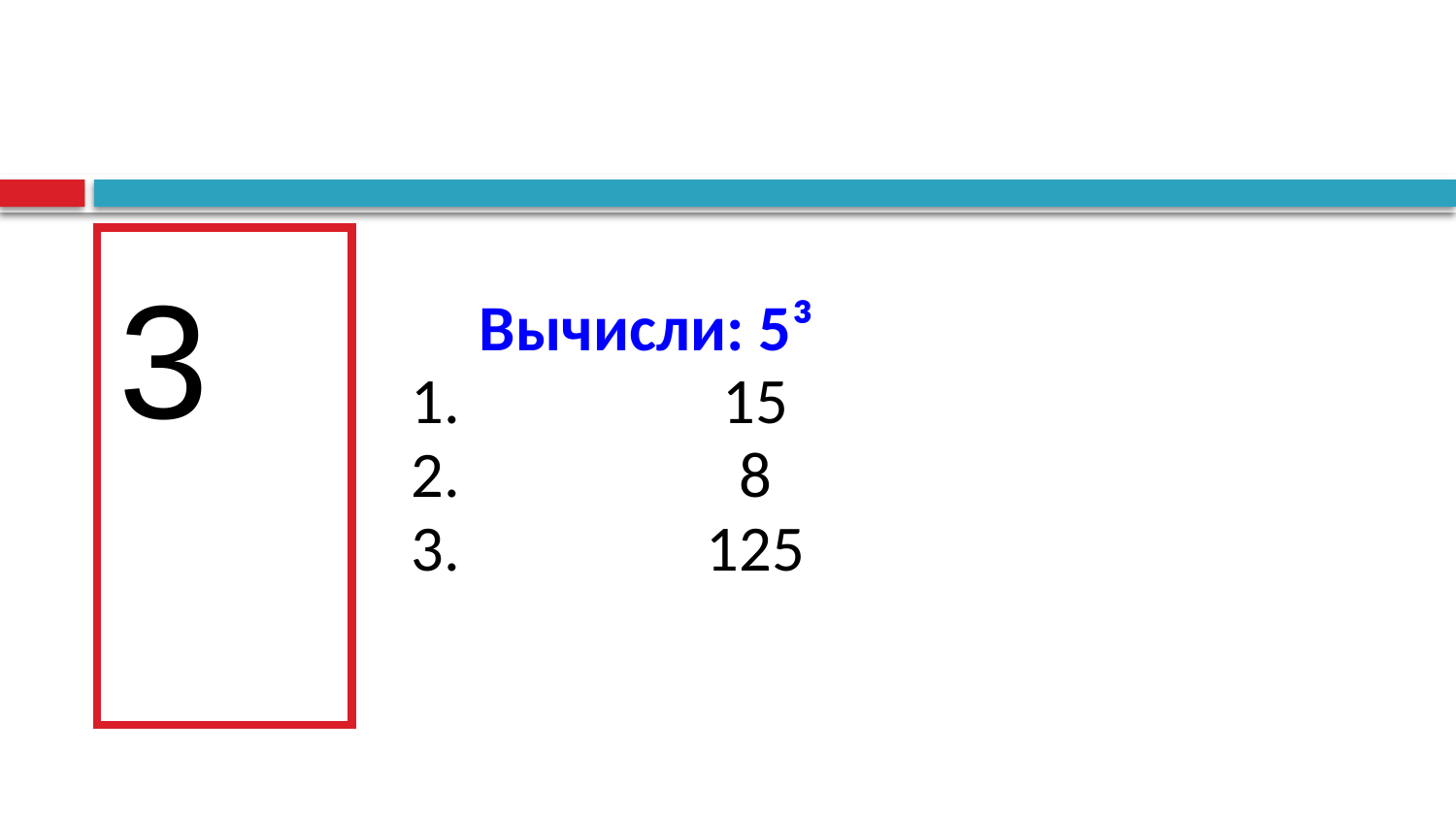

#
|  | Вычисли: 5³ |
| --- | --- |
| 1. | 15 |
| 2. | 8 |
| 3. | 125 |
3